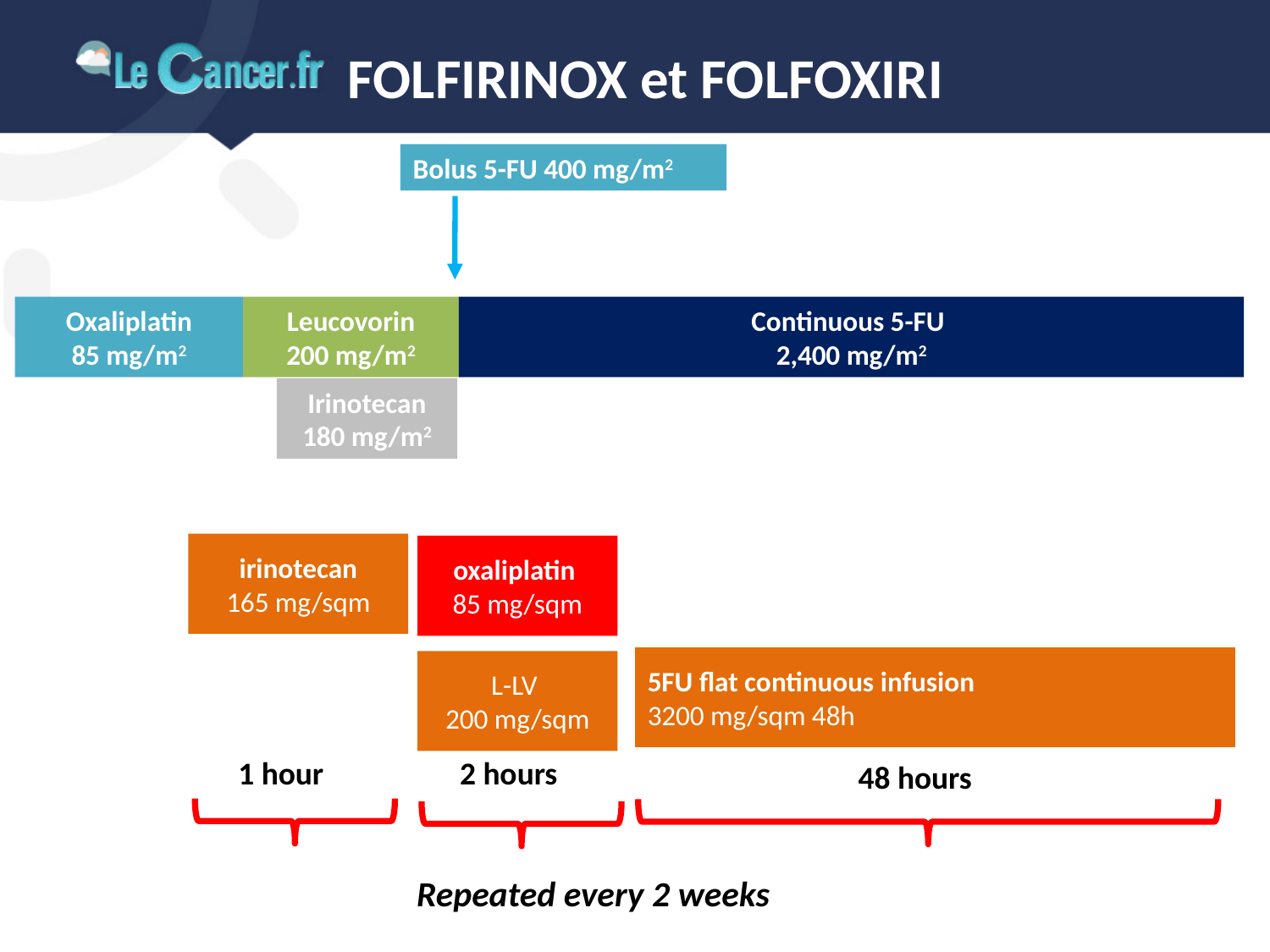

# FOLFIRINOX et FOLFOXIRI
Bolus 5-FU 400 mg/m2

2 h

Oxaliplatin
85 mg/m2
Leucovorin
200 mg/m2
Continuous 5-FU
2,400 mg/m2

Irinotecan
180 mg/m2

irinotecan
165 mg/sqm
oxaliplatin
85 mg/sqm

5FU flat continuous infusion
3200 mg/sqm 48h
L-LV
200 mg/sqm

1 hour
2 hours
48 hours
Repeated every 2 weeks